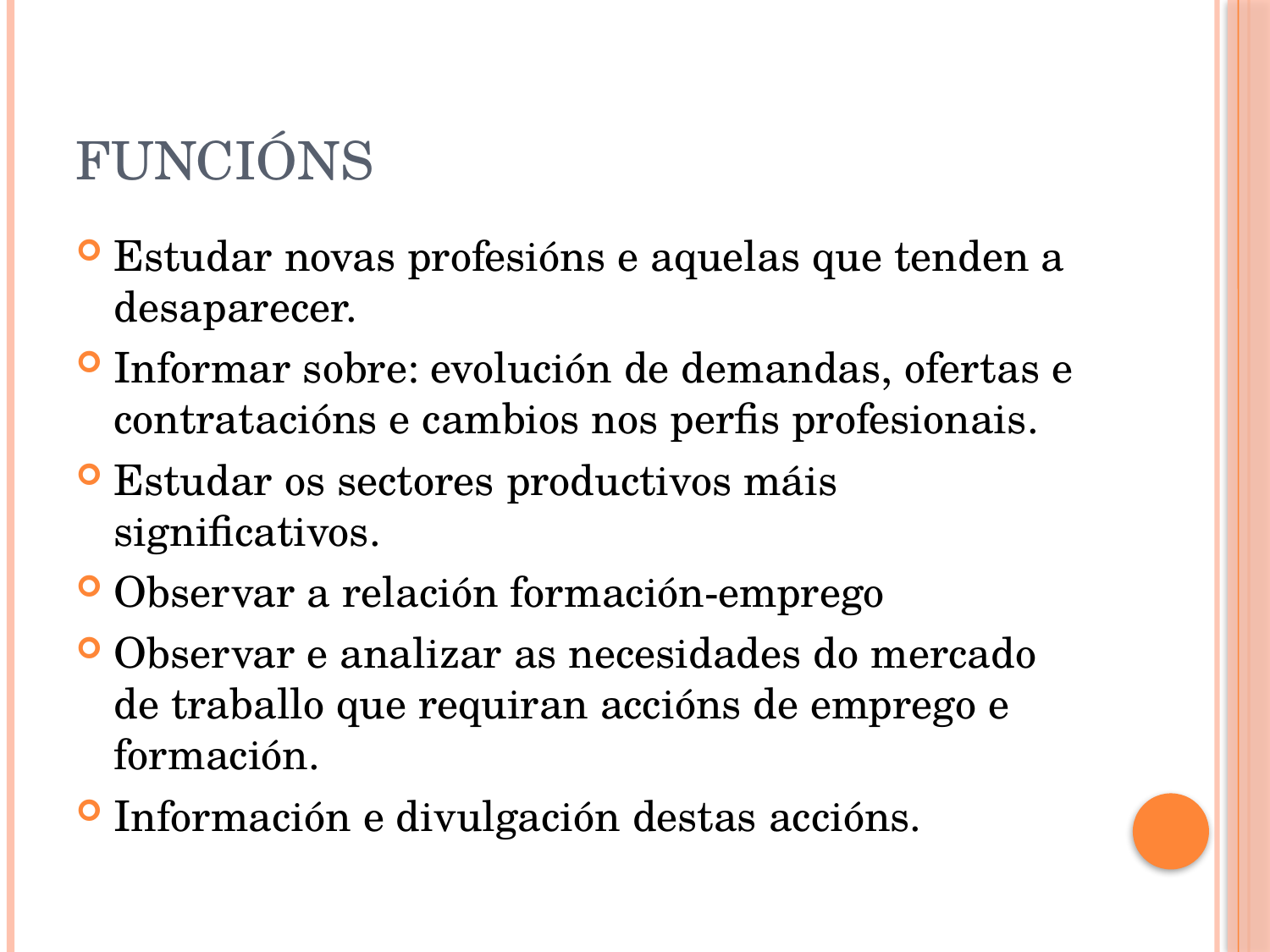

# FUNCIÓNS
Estudar novas profesións e aquelas que tenden a desaparecer.
Informar sobre: evolución de demandas, ofertas e contratacións e cambios nos perfis profesionais.
Estudar os sectores productivos máis significativos.
Observar a relación formación-emprego
Observar e analizar as necesidades do mercado de traballo que requiran accións de emprego e formación.
Información e divulgación destas accións.